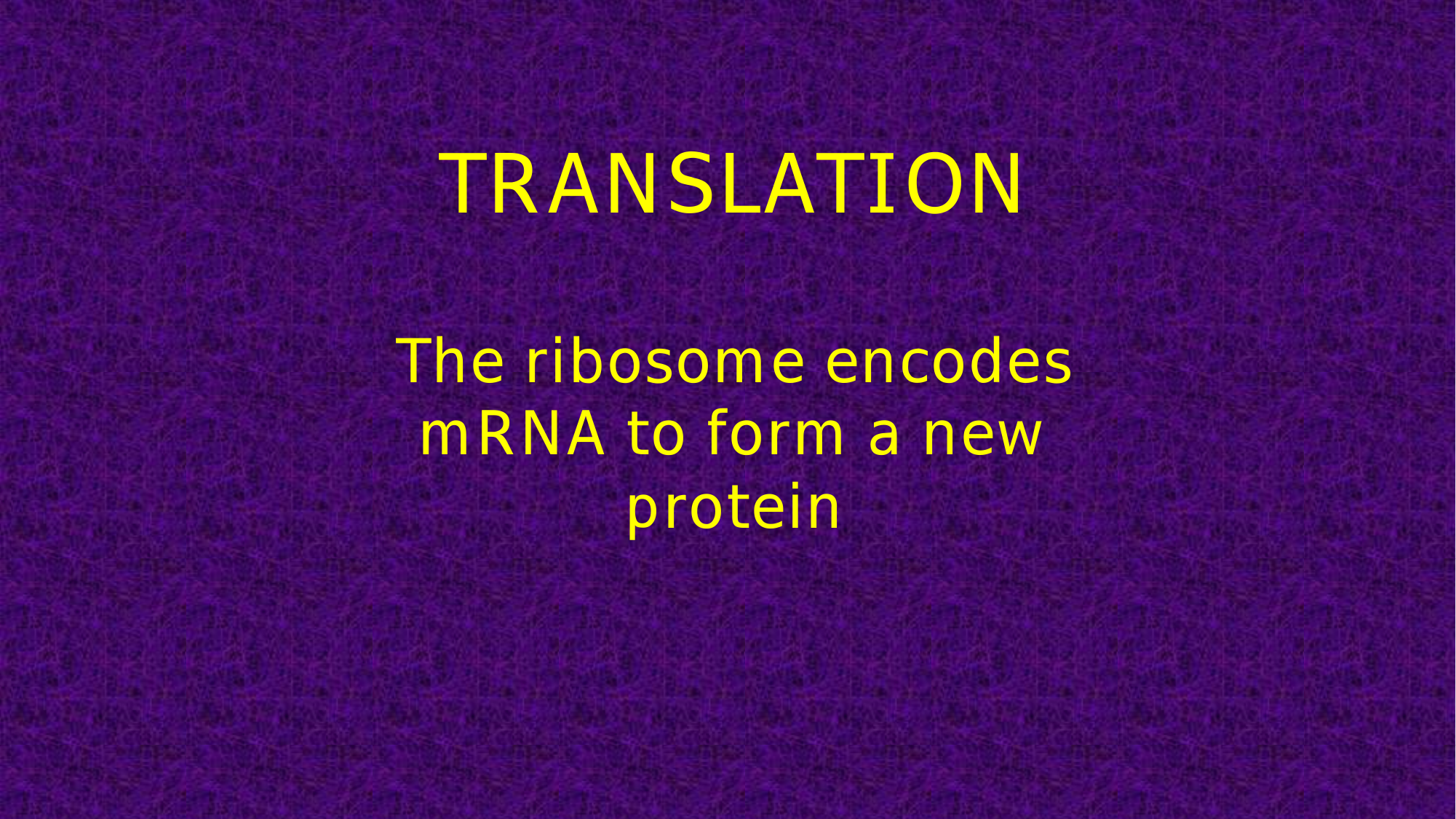

TRANSLATION

The ribosome encodes mRNA to form a new protein